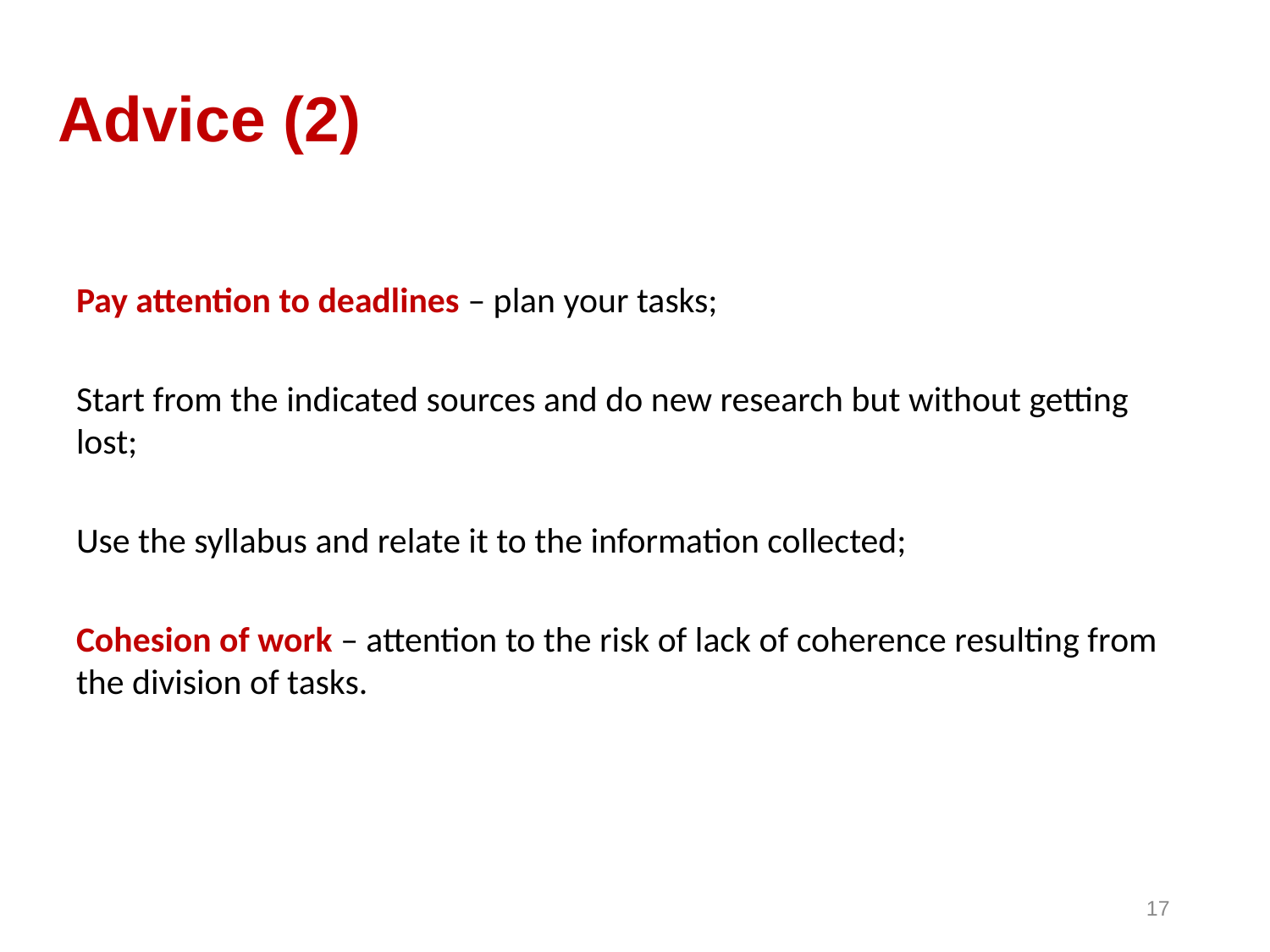

# Advice (2)

Pay attention to deadlines – plan your tasks;

Start from the indicated sources and do new research but without getting lost;

Use the syllabus and relate it to the information collected;

Cohesion of work – attention to the risk of lack of coherence resulting from the division of tasks.
17